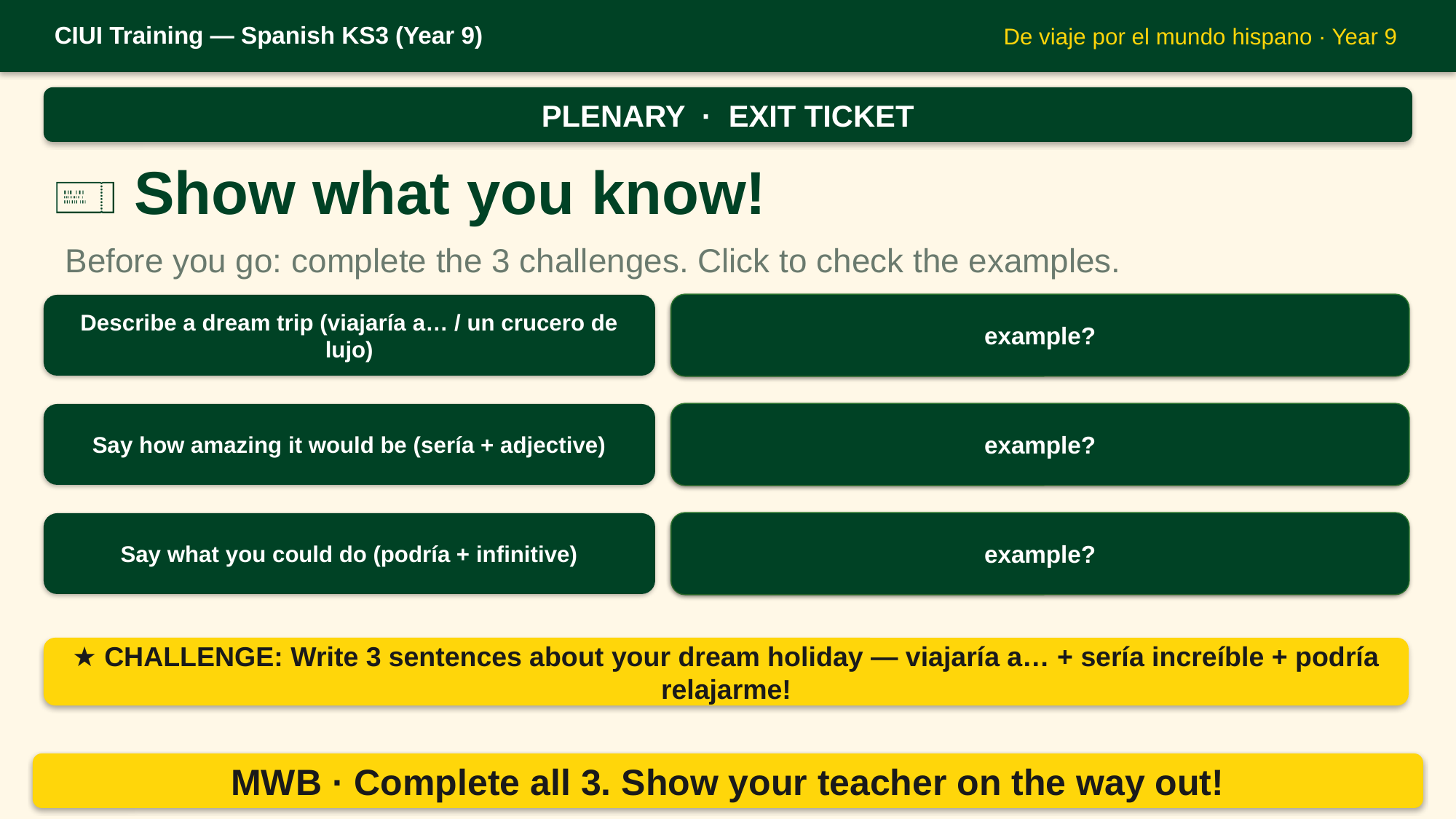

CIUI Training — Spanish KS3 (Year 9)
De viaje por el mundo hispano · Year 9
PLENARY  ·  EXIT TICKET
🎫 Show what you know!
Before you go: complete the 3 challenges. Click to check the examples.
Describe a dream trip (viajaría a… / un crucero de lujo)
viajaría a una isla del Caribe
example?
Say how amazing it would be (sería + adjective)
sería increíble / inolvidable
example?
Say what you could do (podría + infinitive)
podría relajarme en la playa
example?
★ CHALLENGE: Write 3 sentences about your dream holiday — viajaría a… + sería increíble + podría relajarme!
MWB · Complete all 3. Show your teacher on the way out!